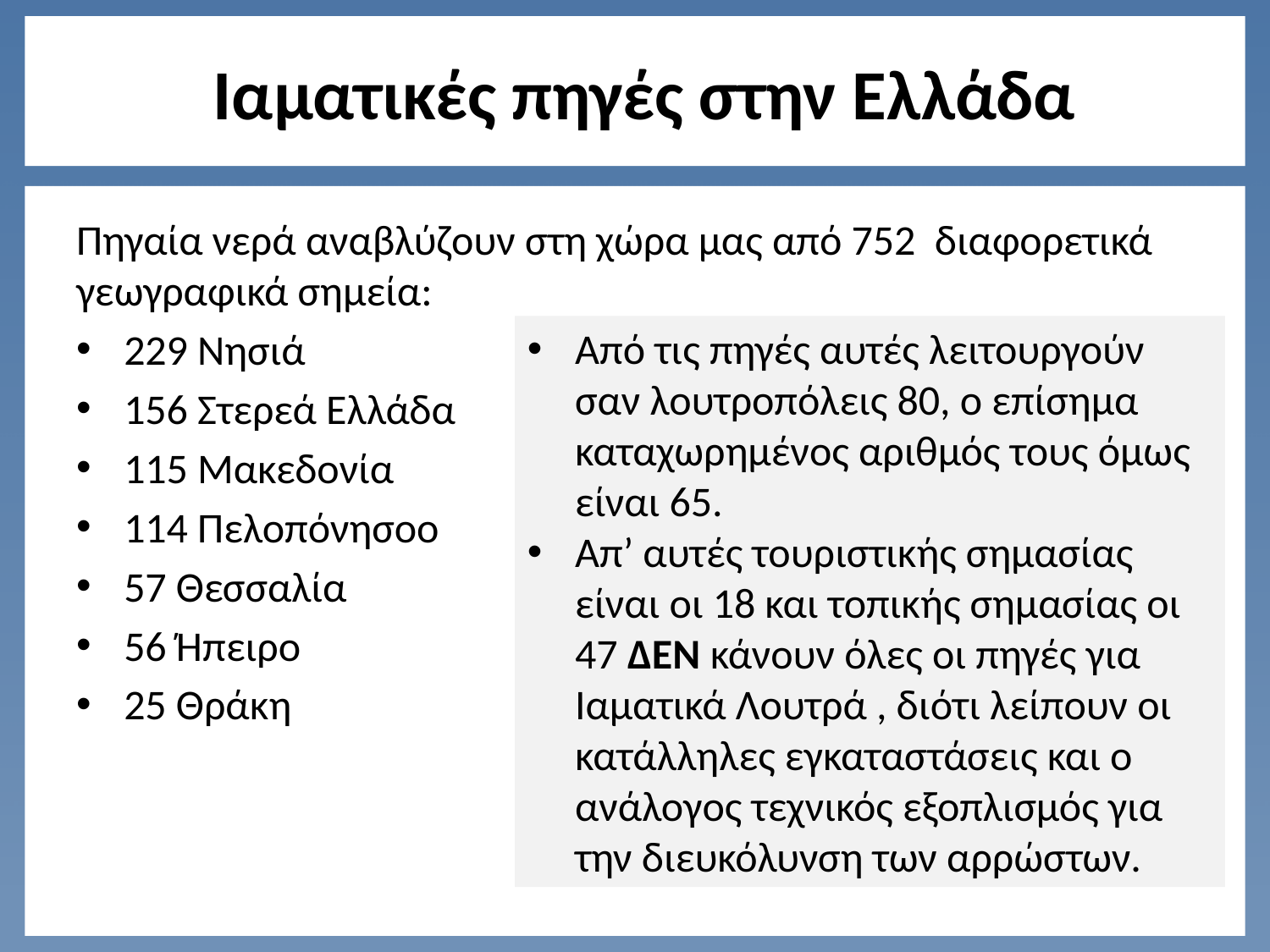

# Ιαματικές πηγές στην Ελλάδα
Πηγαία νερά αναβλύζουν στη χώρα μας από 752  διαφορετικά γεωγραφικά σημεία:
229 Νησιά
156 Στερεά Ελλάδα
115 Μακεδονία
114 Πελοπόνησοο
57 Θεσσαλία
56 Ήπειρο
25 Θράκη

Από τις πηγές αυτές λειτουργούν σαν λουτροπόλεις 80, ο επίσημα καταχωρημένος αριθμός τους όμως είναι 65.
Απ’ αυτές τουριστικής σημασίας είναι οι 18 και τοπικής σημασίας οι 47 ΔΕΝ κάνουν όλες οι πηγές για Ιαματικά Λουτρά , διότι λείπουν οι κατάλληλες εγκαταστάσεις και ο ανάλογος τεχνικός εξοπλισμός για την διευκόλυνση των αρρώστων.